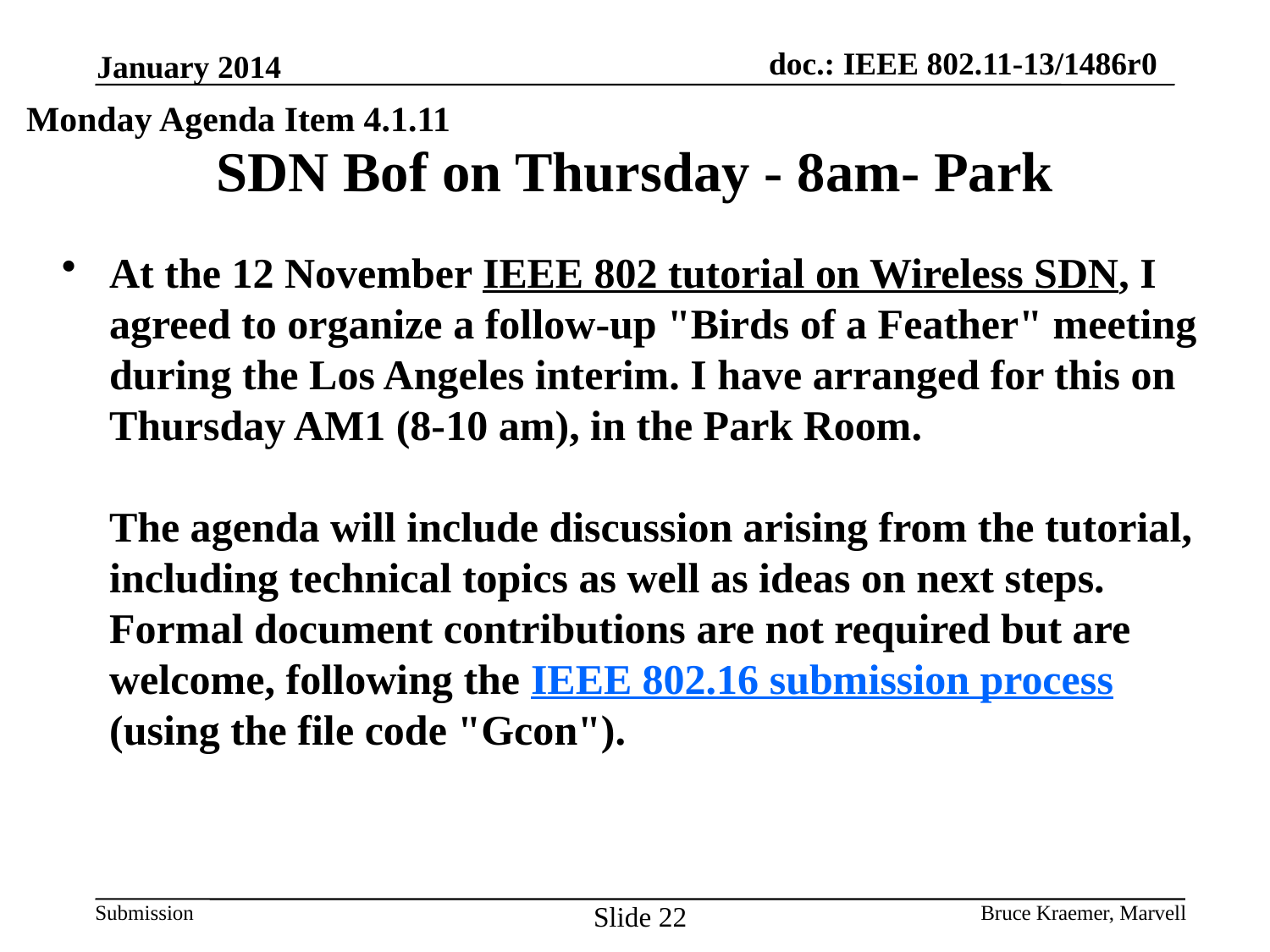

January 2014
Monday Agenda Item 4.1.11
# SDN Bof on Thursday - 8am- Park
At the 12 November IEEE 802 tutorial on Wireless SDN, I agreed to organize a follow-up "Birds of a Feather" meeting during the Los Angeles interim. I have arranged for this on Thursday AM1 (8-10 am), in the Park Room.
The agenda will include discussion arising from the tutorial, including technical topics as well as ideas on next steps. Formal document contributions are not required but are welcome, following the IEEE 802.16 submission process (using the file code "Gcon").
Slide 22
Bruce Kraemer, Marvell